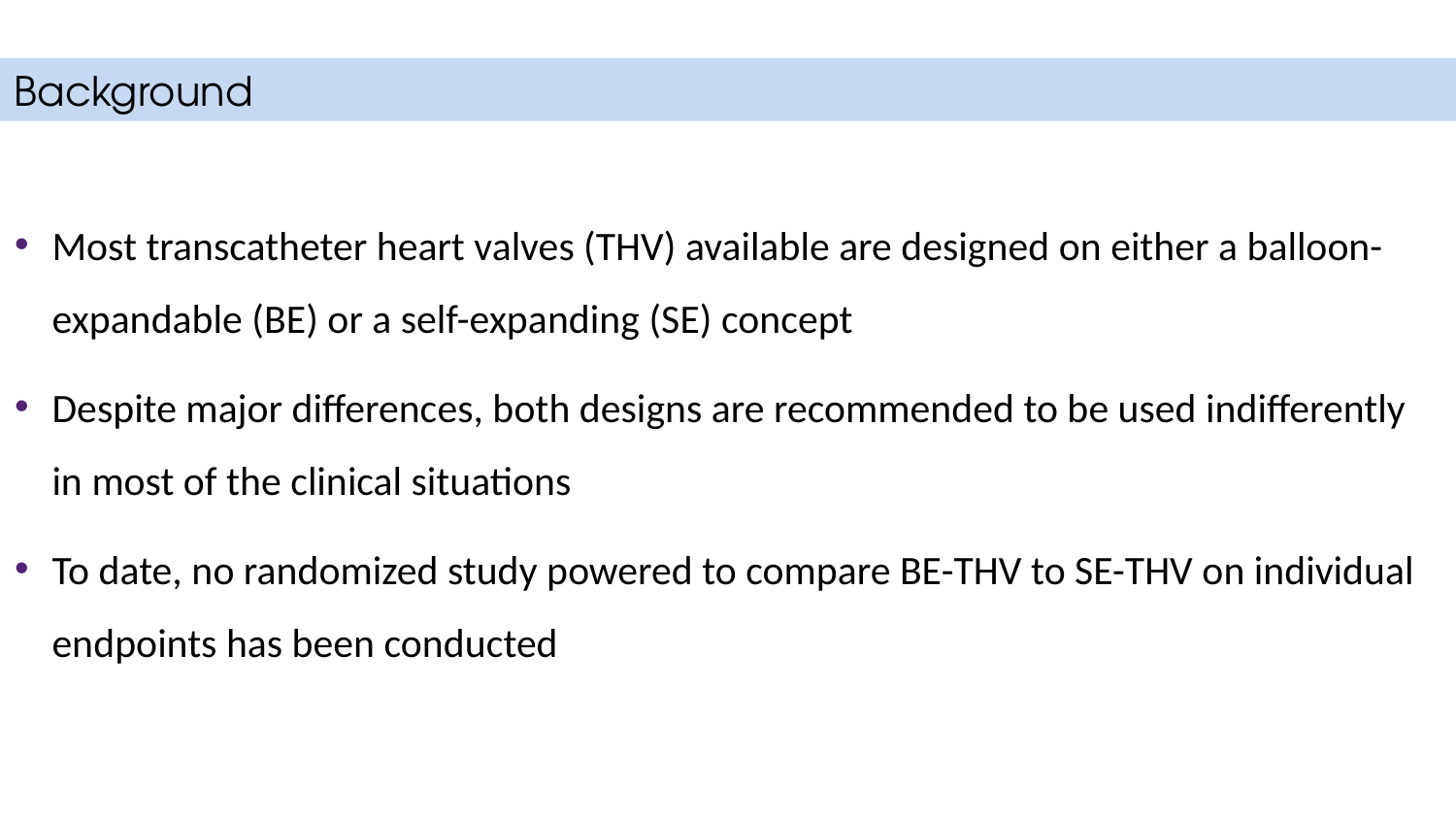

Background
Most transcatheter heart valves (THV) available are designed on either a balloon-expandable (BE) or a self-expanding (SE) concept
Despite major differences, both designs are recommended to be used indifferently in most of the clinical situations
To date, no randomized study powered to compare BE­-THV to SE-­THV on individual endpoints has been conducted